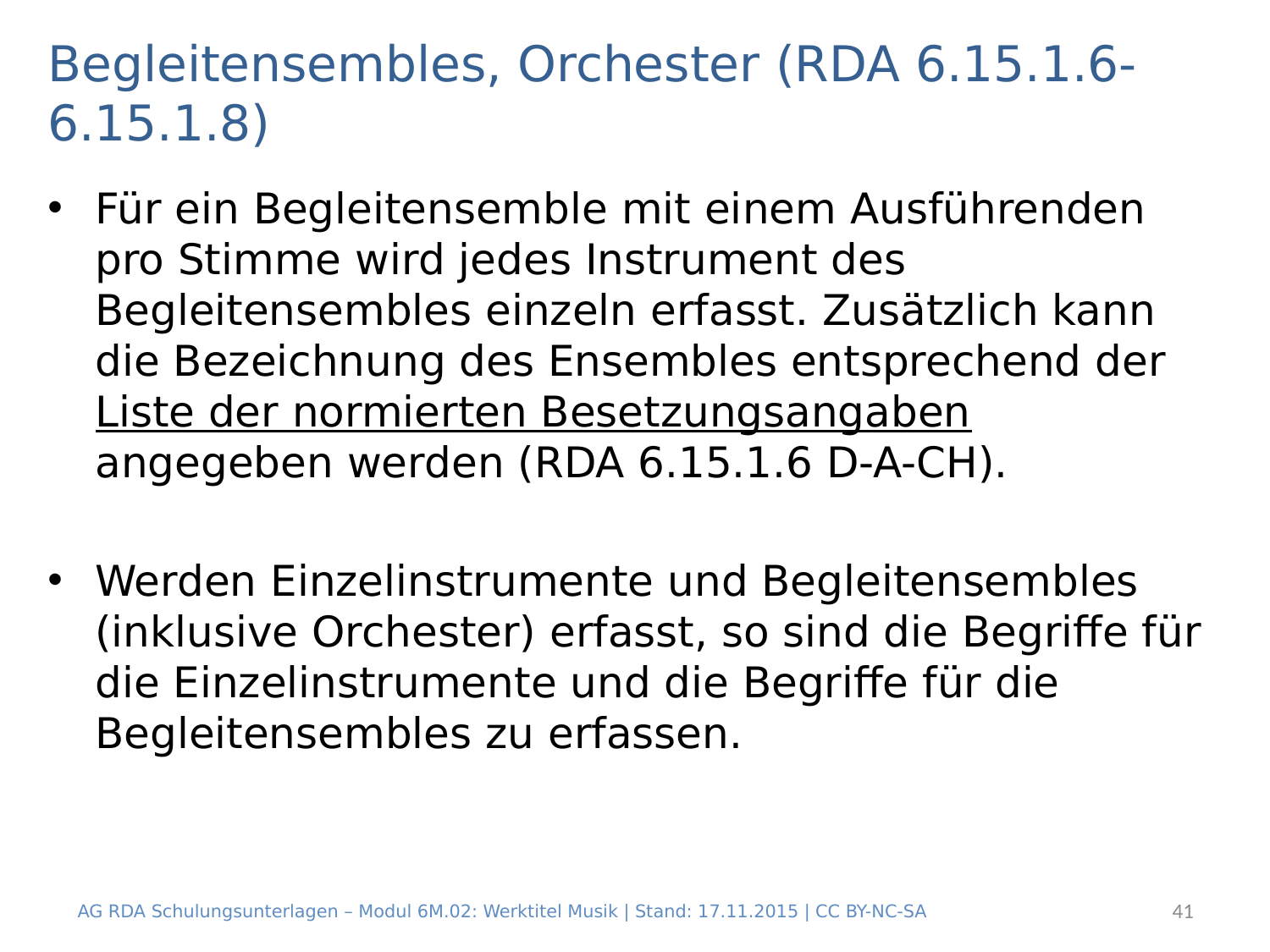

# Begleitensembles, Orchester (RDA 6.15.1.6-6.15.1.8)

Für ein Begleitensemble mit einem Ausführenden pro Stimme wird jedes Instrument des Begleitensembles einzeln erfasst. Zusätzlich kann die Bezeichnung des Ensembles entsprechend der Liste der normierten Besetzungsangaben angegeben werden (RDA 6.15.1.6 D-A-CH).

Werden Einzelinstrumente und Begleitensembles (inklusive Orchester) erfasst, so sind die Begriffe für die Einzelinstrumente und die Begriffe für die Begleitensembles zu erfassen.
AG RDA Schulungsunterlagen – Modul 6M.02: Werktitel Musik | Stand: 17.11.2015 | CC BY-NC-SA
41